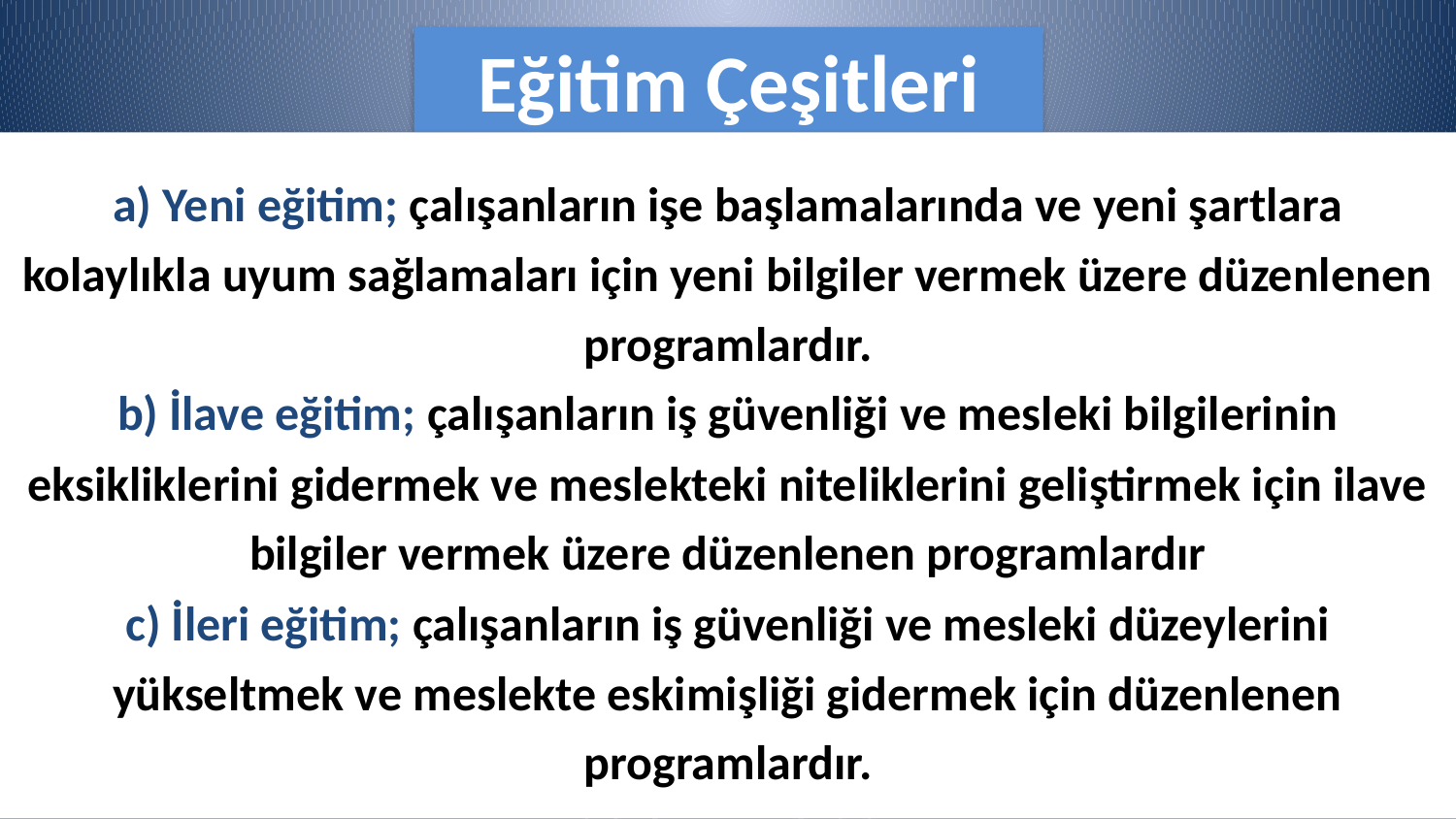

# Eğitim Çeşitleri
a) Yeni eğitim; çalışanların işe başlamalarında ve yeni şartlara kolaylıkla uyum sağlamaları için yeni bilgiler vermek üzere düzenlenen programlardır.
b) İlave eğitim; çalışanların iş güvenliği ve mesleki bilgilerinin eksikliklerini gidermek ve meslekteki niteliklerini geliştirmek için ilave bilgiler vermek üzere düzenlenen programlardır
c) İleri eğitim; çalışanların iş güvenliği ve mesleki düzeylerini yükseltmek ve meslekte eskimişliği gidermek için düzenlenen programlardır.